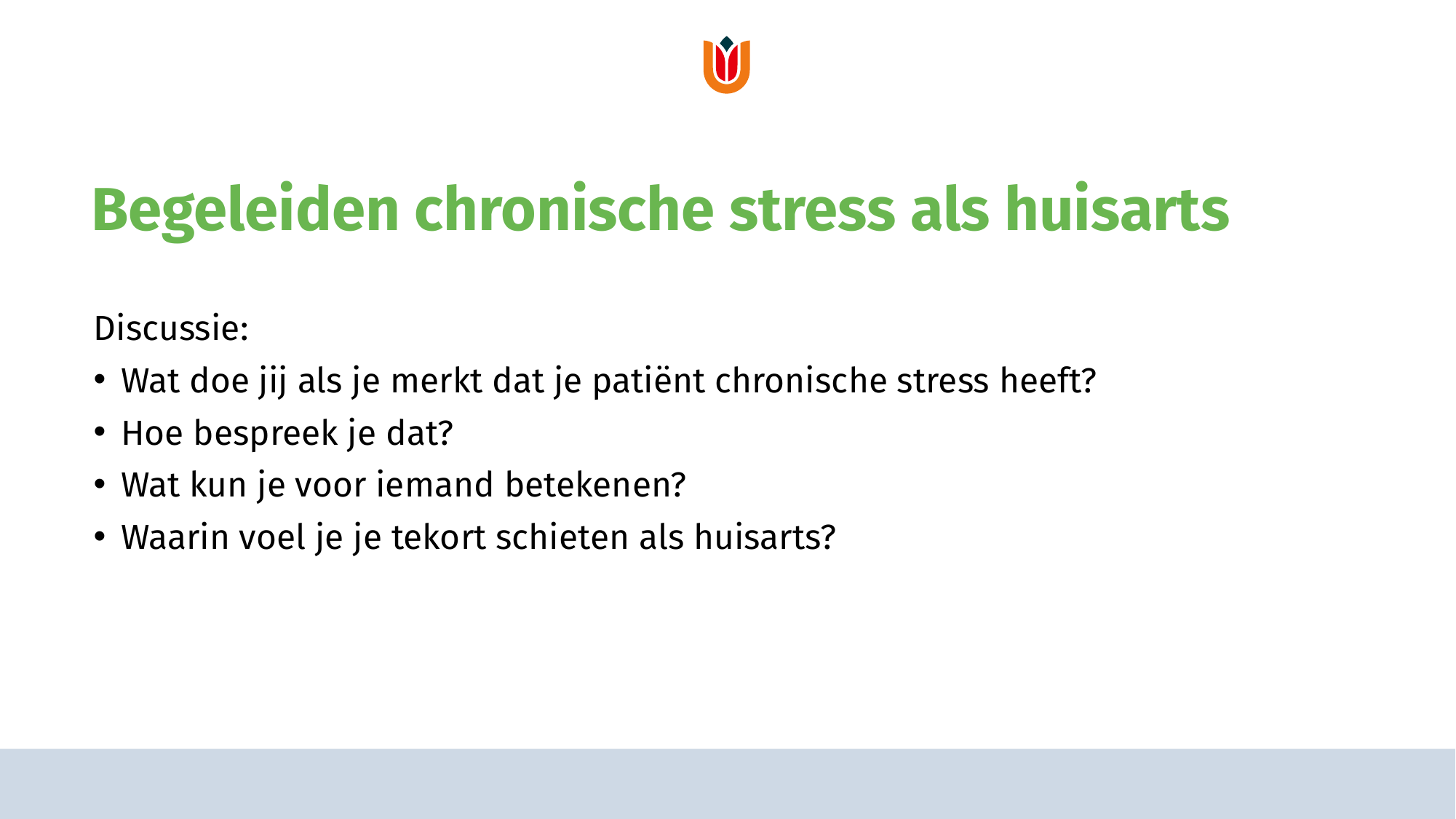

# Begeleiden chronische stress als huisarts
Discussie:
Wat doe jij als je merkt dat je patiënt chronische stress heeft?
Hoe bespreek je dat?
Wat kun je voor iemand betekenen?
Waarin voel je je tekort schieten als huisarts?